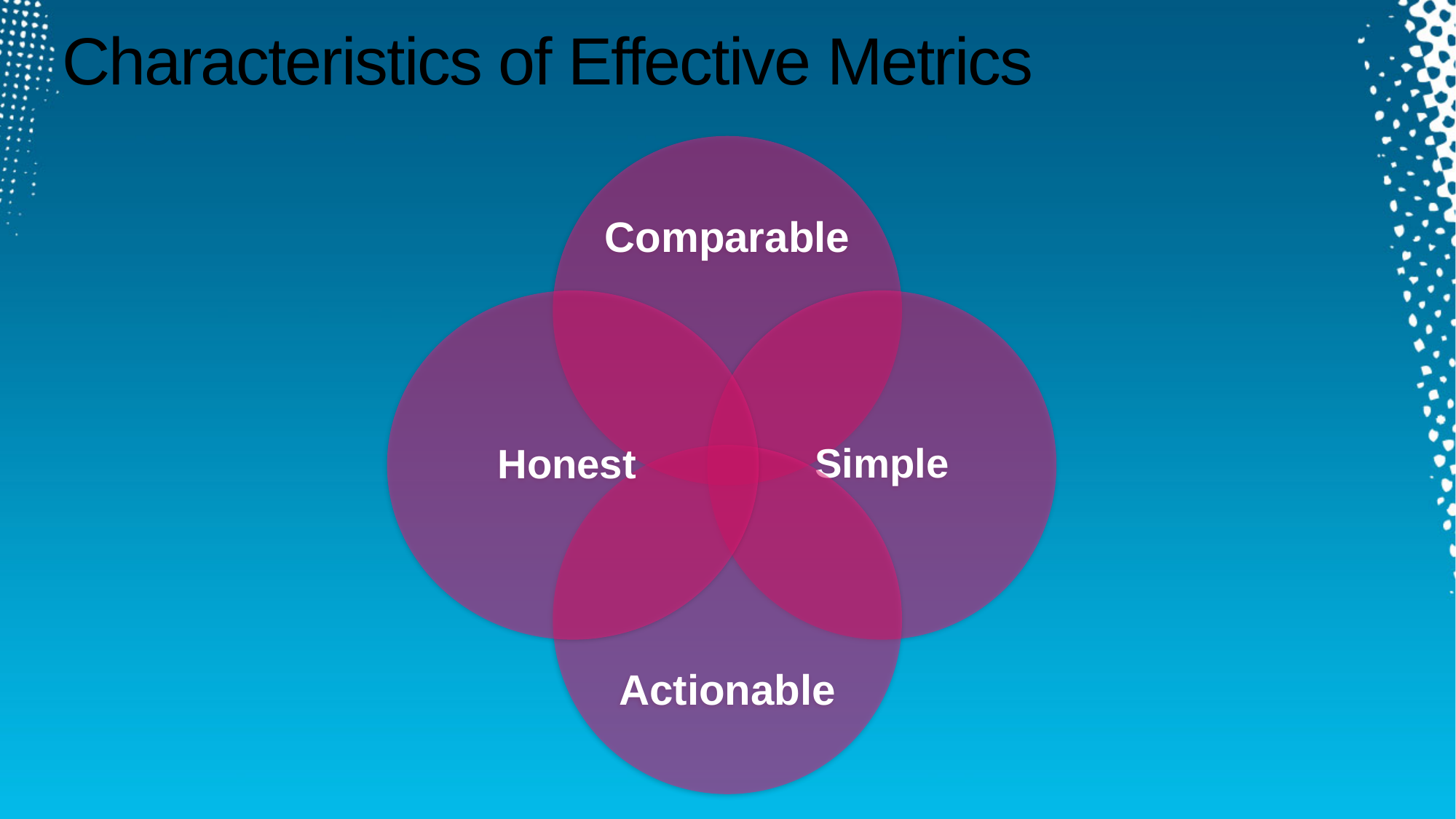

# Characteristics of Effective Metrics
Comparable
Simple
Actionable
Honest